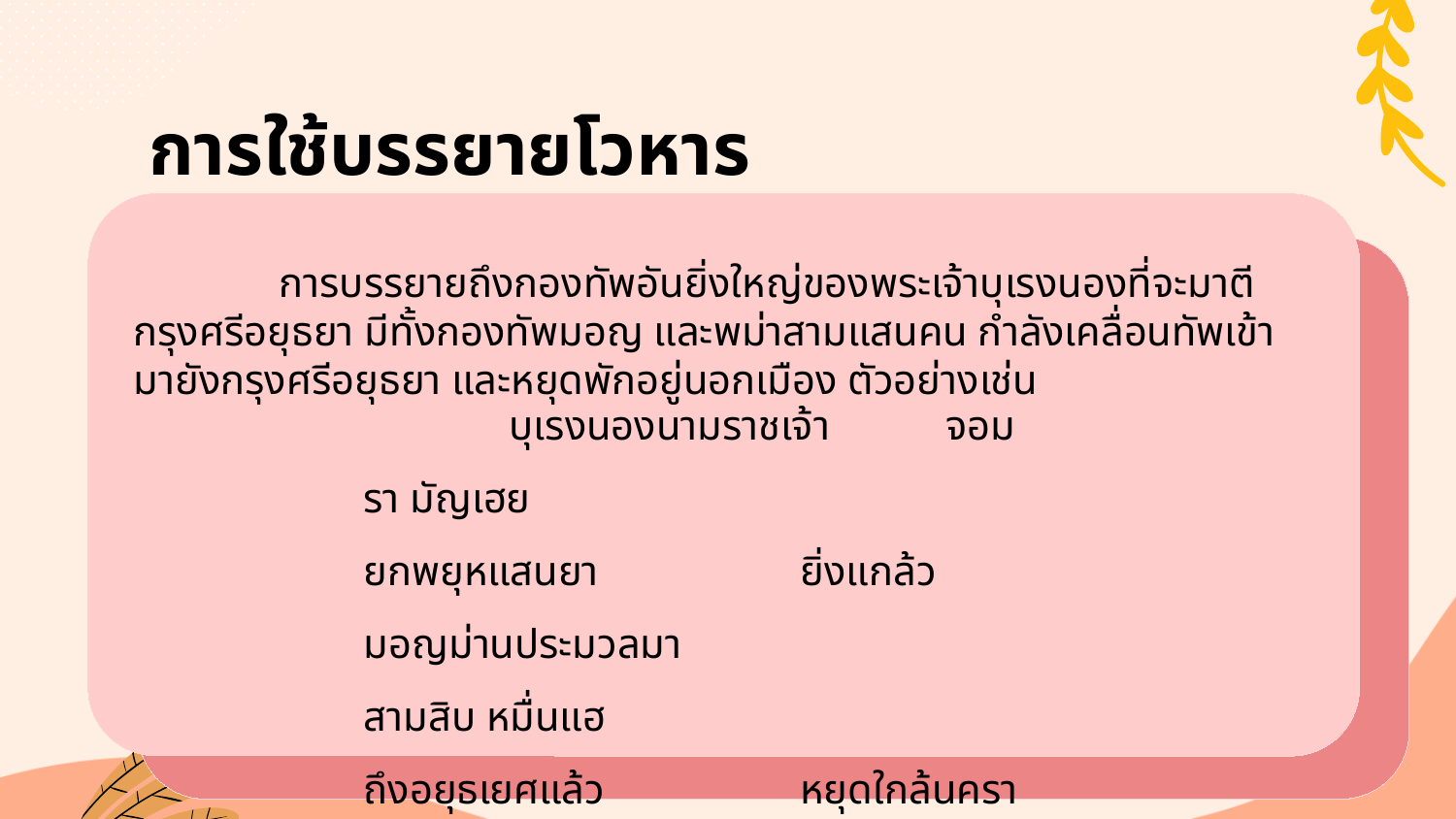

# การใช้บรรยายโวหาร

	การบรรยายถึงกองทัพอันยิ่งใหญ่ของพระเจ้าบุเรงนองที่จะมาตีกรุงศรีอยุธยา มีทั้งกองทัพมอญ และพม่าสามแสนคน กำลังเคลื่อนทัพเข้ามายังกรุงศรีอยุธยา และหยุดพักอยู่นอกเมือง ตัวอย่างเช่น
	บุเรงนองนามราชเจ้า	จอมรา มัญเฮย
ยกพยุหแสนยา		ยิ่งแกล้ว
มอญม่านประมวลมา		สามสิบ หมื่นแฮ
ถึงอยุธเยศแล้ว		หยุดใกล้นครา